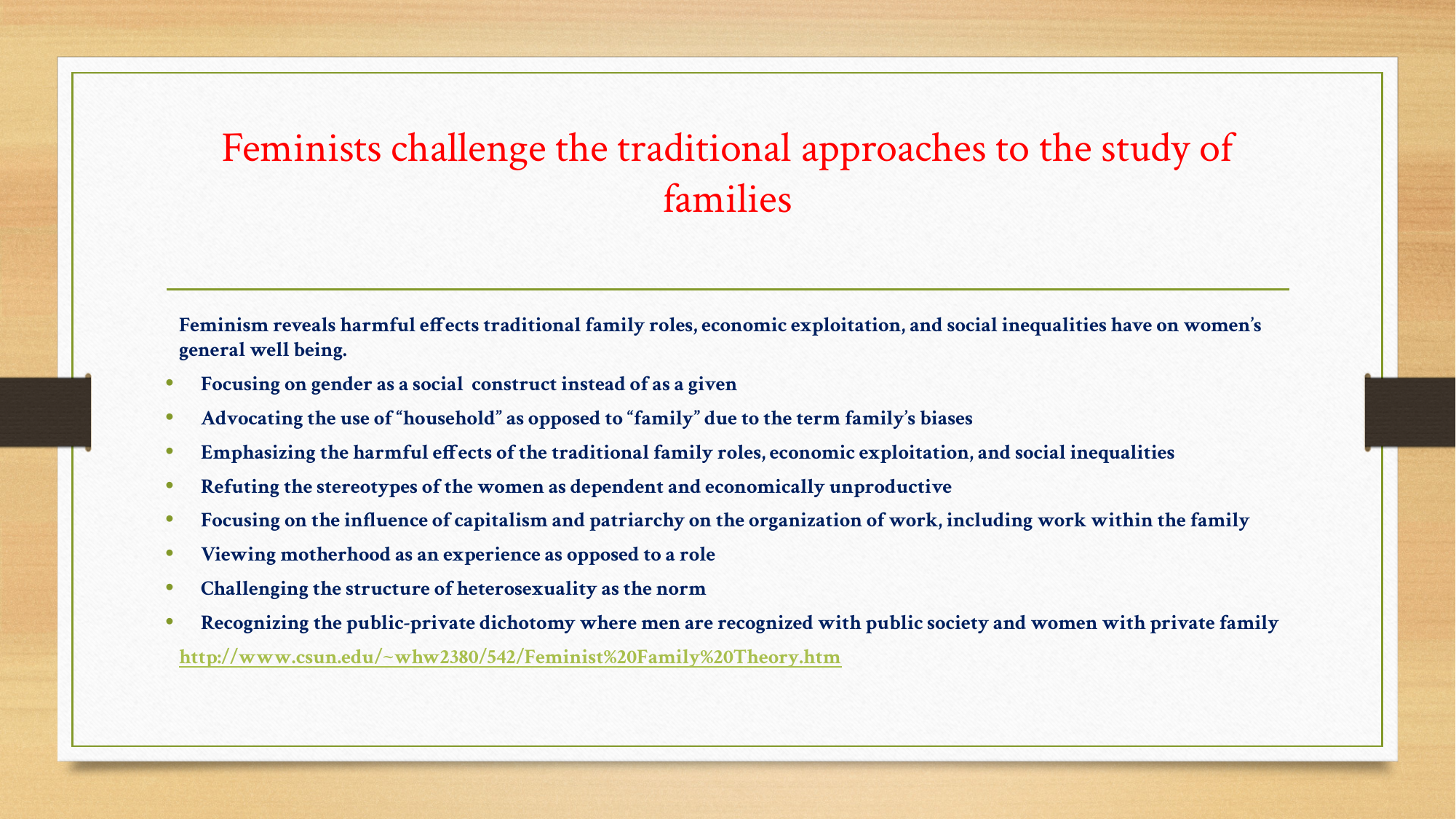

# Feminists challenge the traditional approaches to the study of families
Feminism reveals harmful effects traditional family roles, economic exploitation, and social inequalities have on women’s general well being.
Focusing on gender as a social  construct instead of as a given
Advocating the use of “household” as opposed to “family” due to the term family’s biases
Emphasizing the harmful effects of the traditional family roles, economic exploitation, and social inequalities
Refuting the stereotypes of the women as dependent and economically unproductive
Focusing on the influence of capitalism and patriarchy on the organization of work, including work within the family
Viewing motherhood as an experience as opposed to a role
Challenging the structure of heterosexuality as the norm
Recognizing the public-private dichotomy where men are recognized with public society and women with private family
http://www.csun.edu/~whw2380/542/Feminist%20Family%20Theory.htm